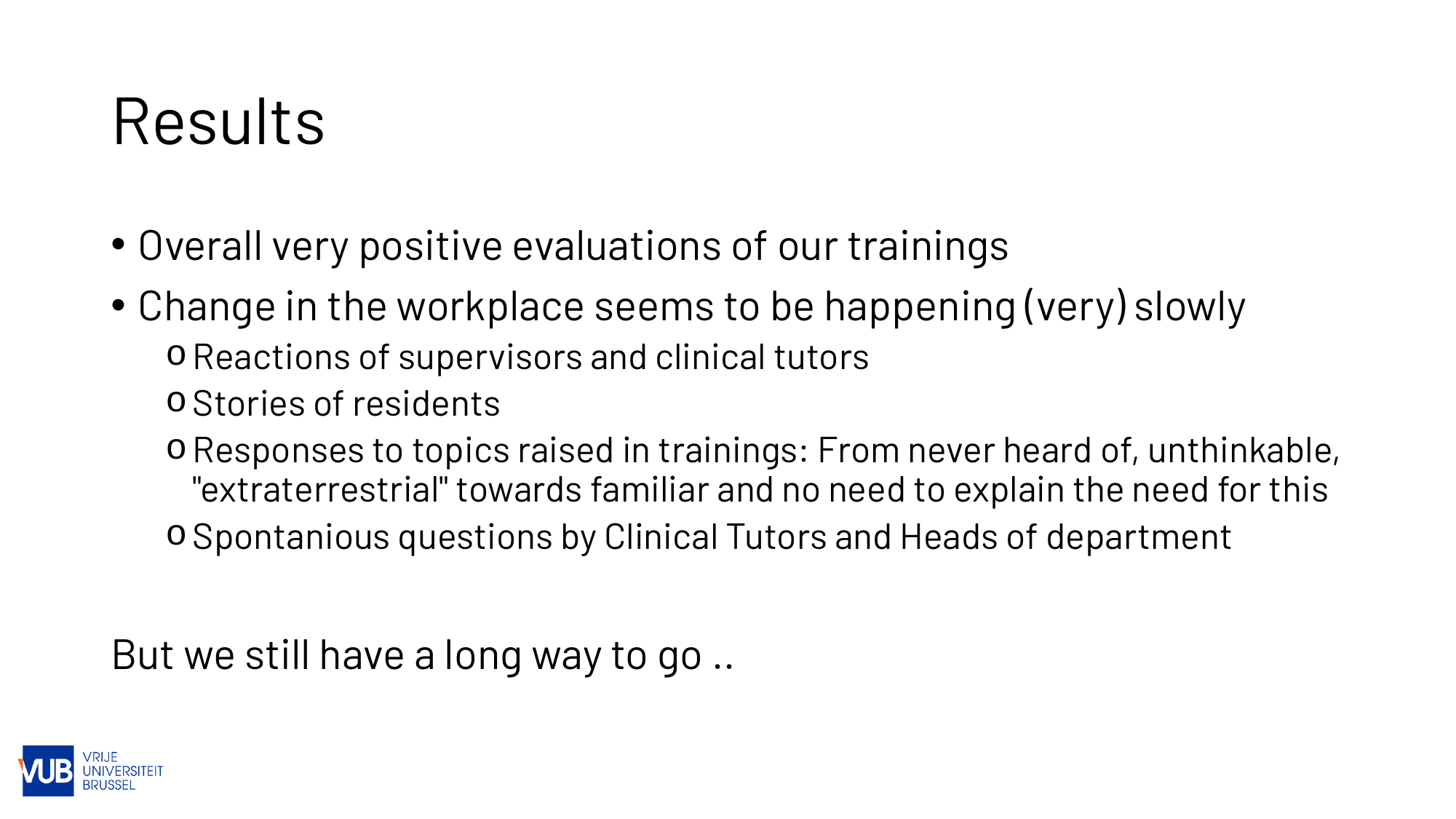

# Results
Overall very positive evaluations of our trainings
Change in the workplace seems to be happening (very) slowly
Reactions of supervisors and clinical tutors
Stories of residents
Responses to topics raised in trainings: From never heard of, unthinkable, "extraterrestrial" towards familiar and no need to explain the need for this
Spontanious questions by Clinical Tutors and Heads of department

But we still have a long way to go ..